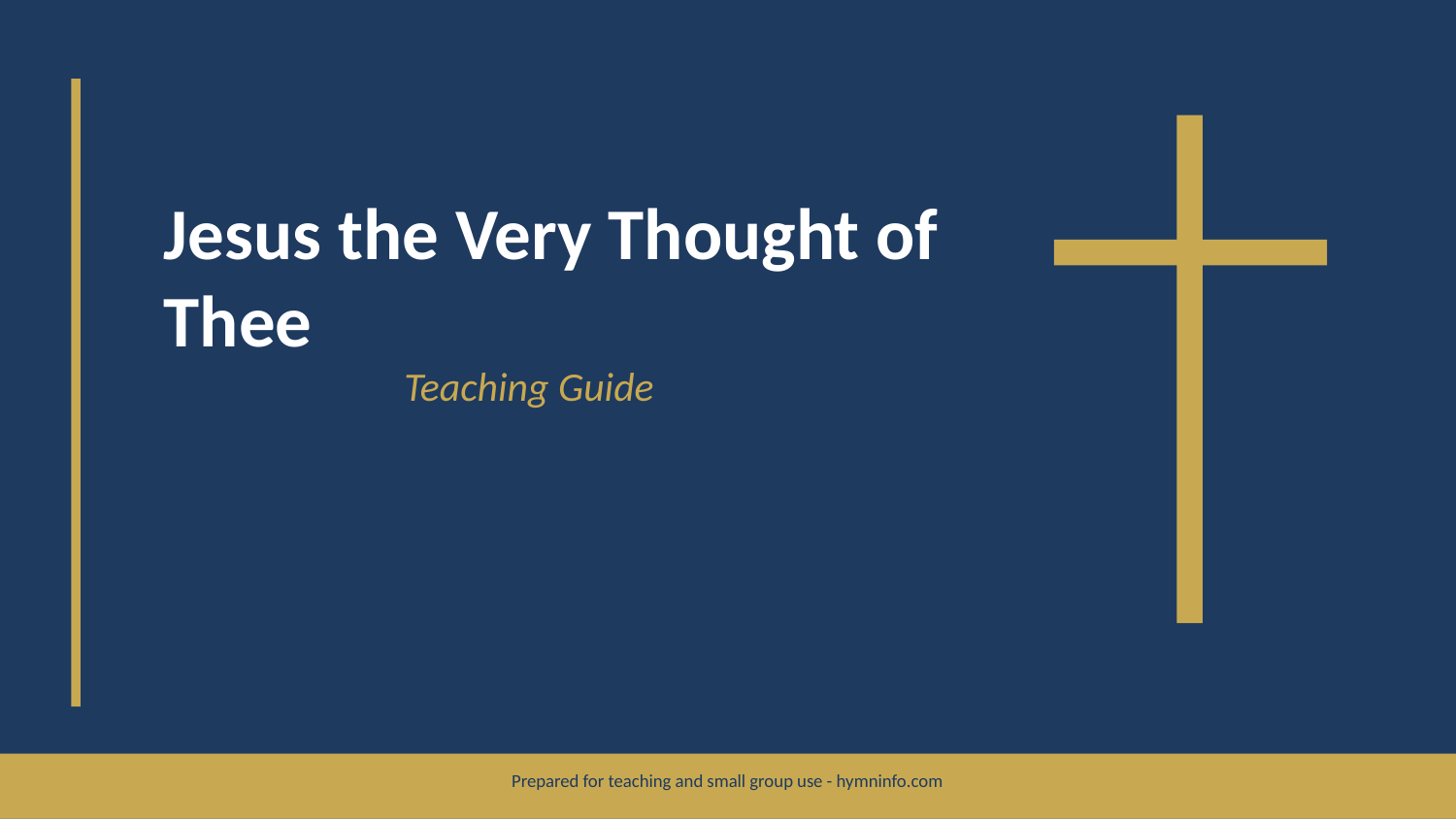

Jesus the Very Thought of Thee

Teaching Guide

Prepared for teaching and small group use - hymninfo.com